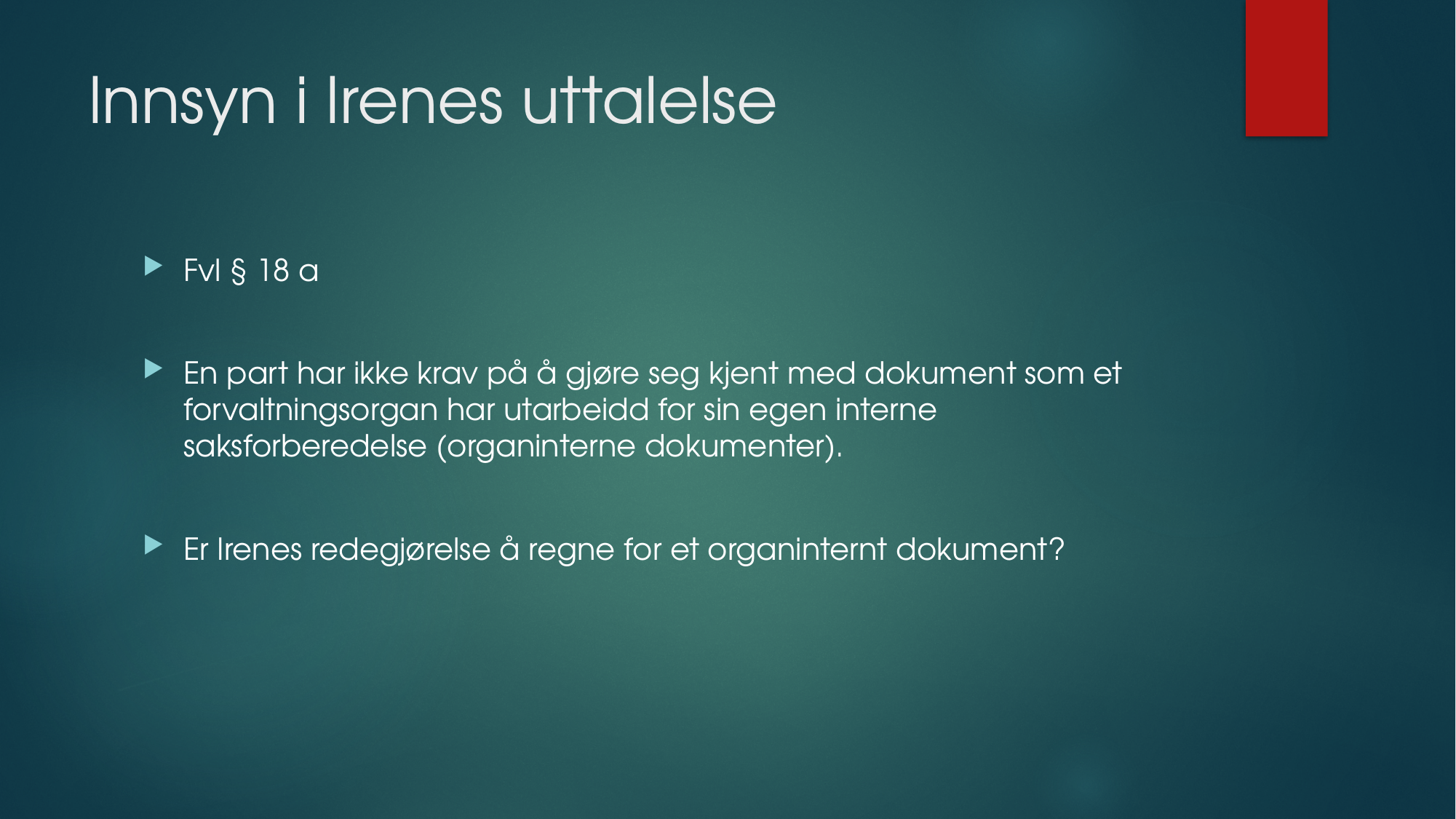

# Innsyn i Irenes uttalelse
Fvl § 18 a

En part har ikke krav på å gjøre seg kjent med dokument som et forvaltningsorgan har utarbeidd for sin egen interne saksforberedelse (organinterne dokumenter).

Er Irenes redegjørelse å regne for et organinternt dokument?